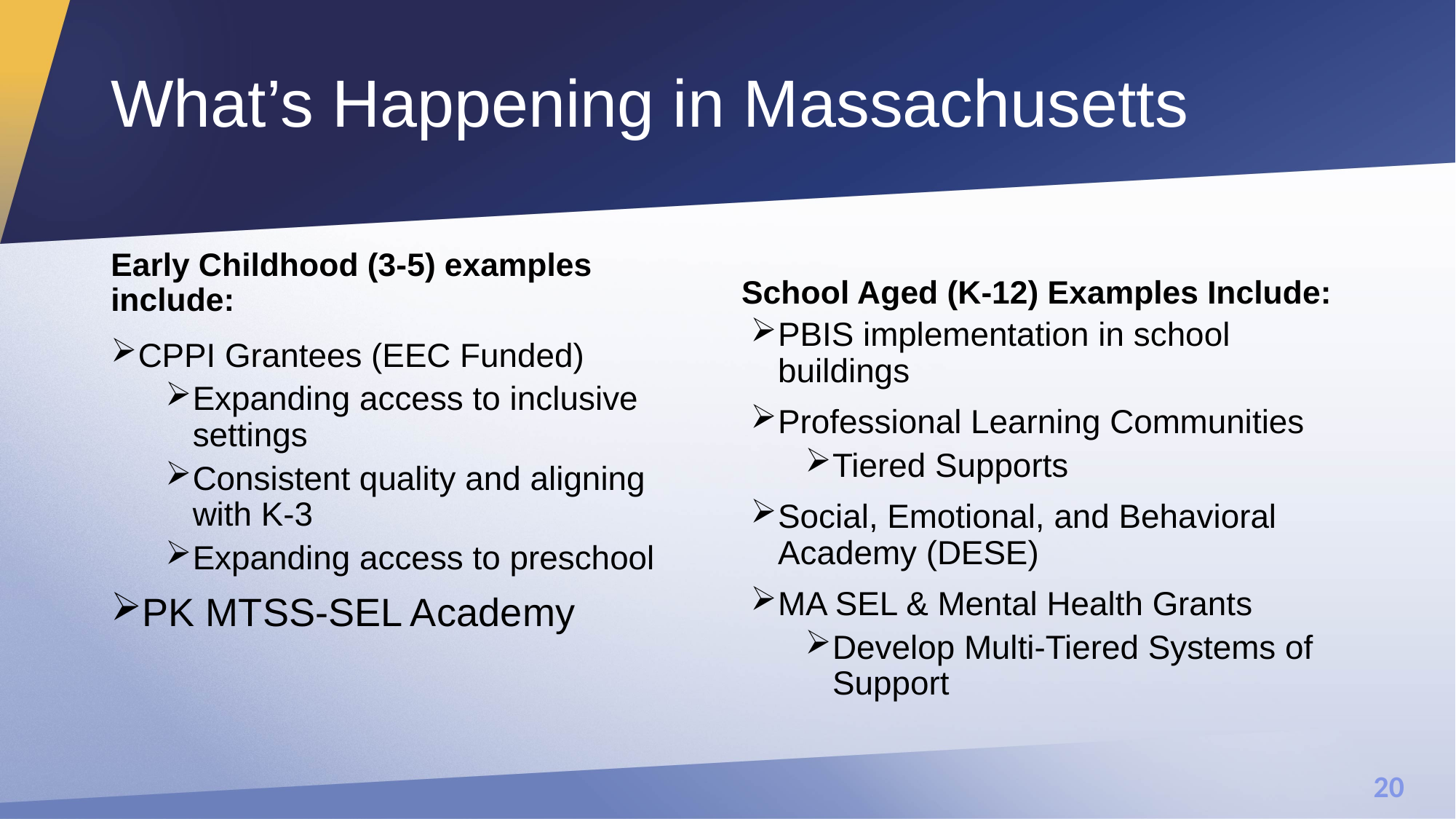

# What’s Happening in Massachusetts
School Aged (K-12) Examples Include:
Early Childhood (3-5) examples include:
PBIS implementation in school buildings
Professional Learning Communities
Tiered Supports
Social, Emotional, and Behavioral Academy (DESE)
MA SEL & Mental Health Grants
Develop Multi-Tiered Systems of Support

CPPI Grantees (EEC Funded)
Expanding access to inclusive settings
Consistent quality and aligning with K-3
Expanding access to preschool
PK MTSS-SEL Academy